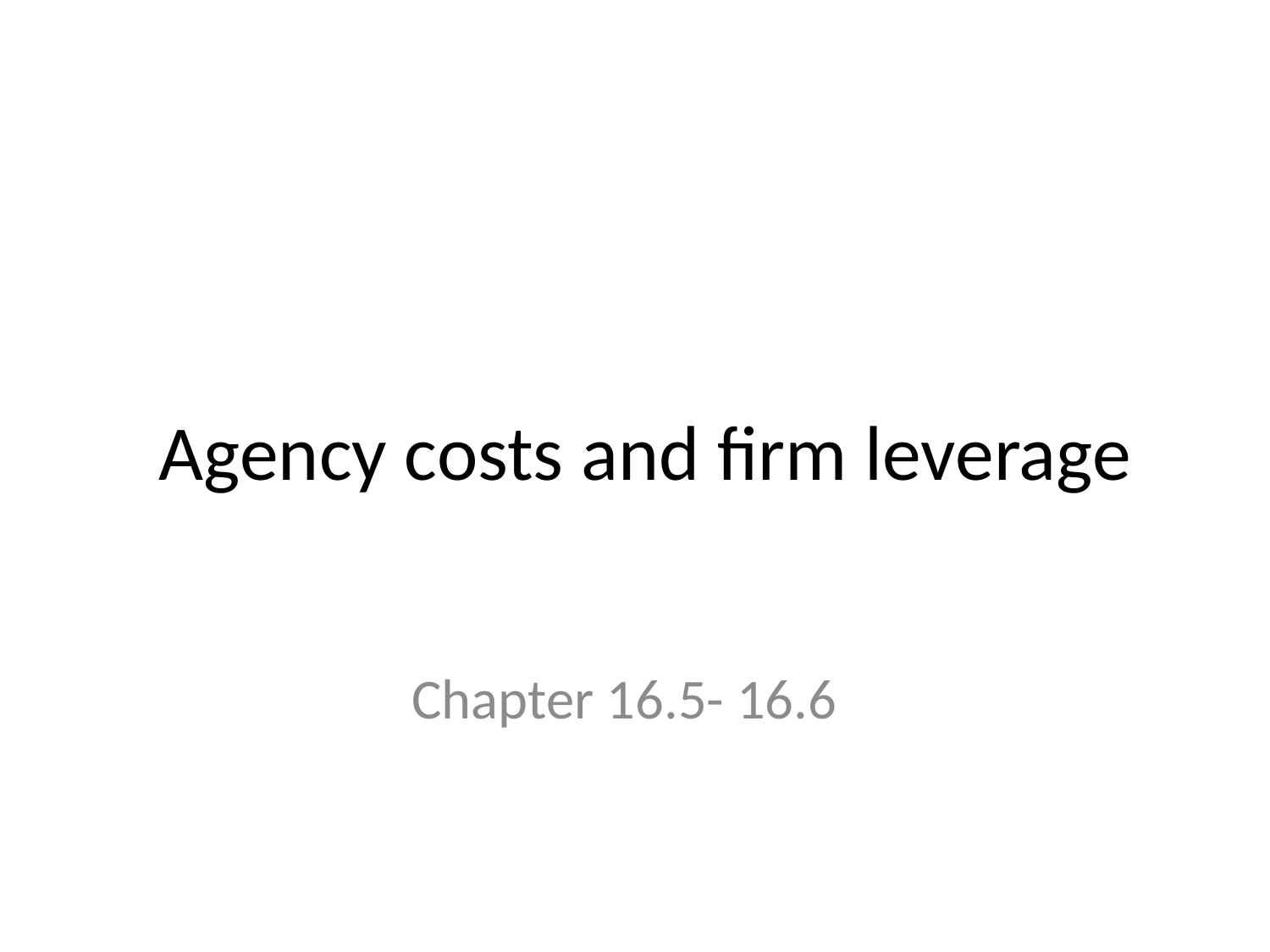

Agency costs and firm leverage
Chapter 16.5- 16.6